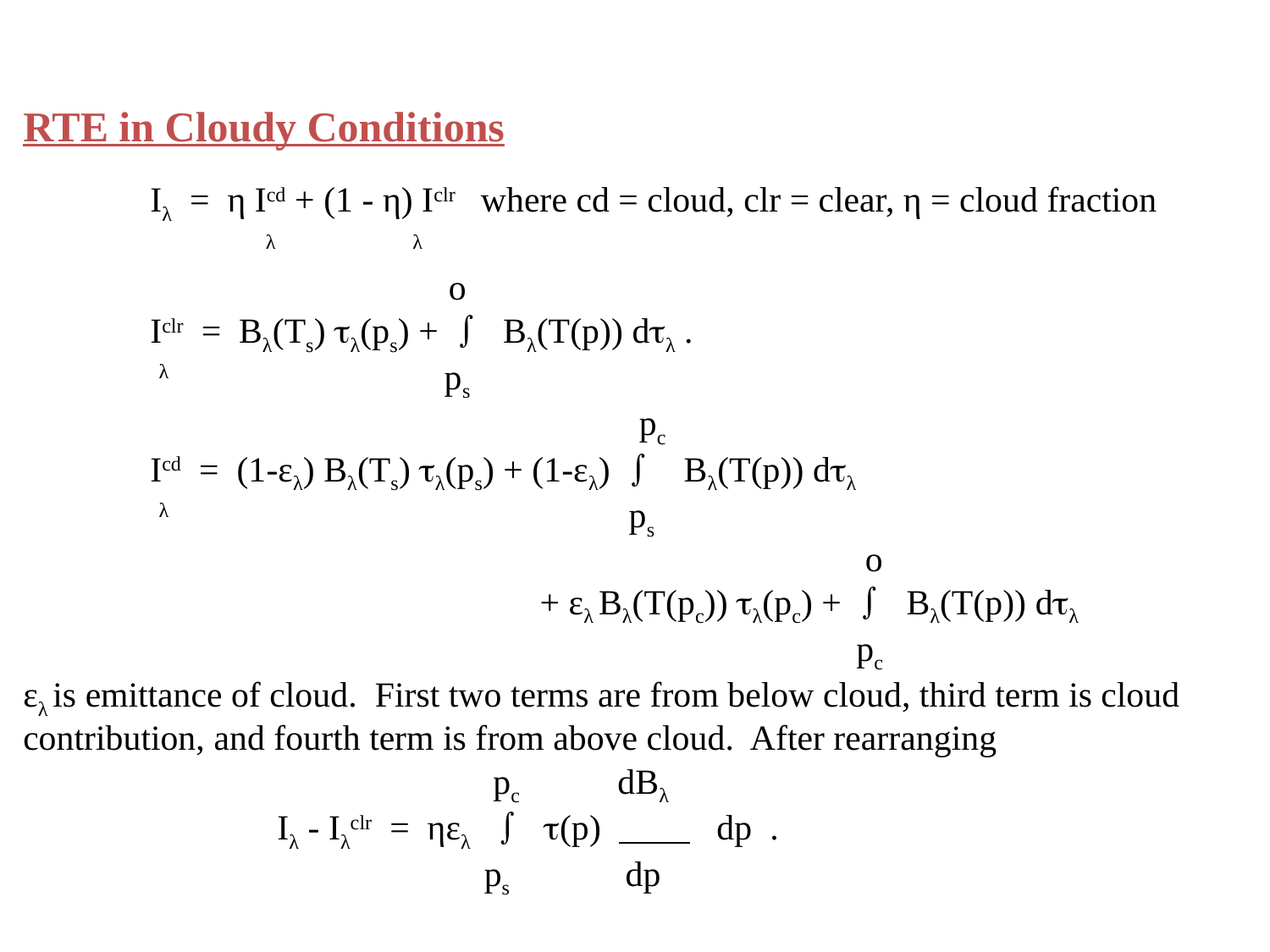

RTE in Cloudy Conditions

	Iλ  =  η Icd + (1 - η) Iclr     where cd = cloud, clr = clear, η = cloud fraction
 	             λ                           λ
			     o
	Iclr  =  Bλ(Ts) τλ(ps) +  ∫   Bλ(T(p)) dτλ .
	 λ                               ps
	                                                       pc
	Icd  =  (1-ελ) Bλ(Ts) τλ(ps) + (1-ελ)  ∫    Bλ(T(p)) dτλ
     	 λ			           ps
						         o
   				 + ελ Bλ(T(pc)) τλ(pc) +  ∫   Bλ(T(p)) dτλ
                                   				        pc
ελ is emittance of cloud.  First two terms are from below cloud, third term is cloud contribution, and fourth term is from above cloud.  After rearranging
			          pc           dBλ
		Iλ - Iλclr  =  ηελ   ∫   τ(p)             dp  .
    	  		         ps             dp